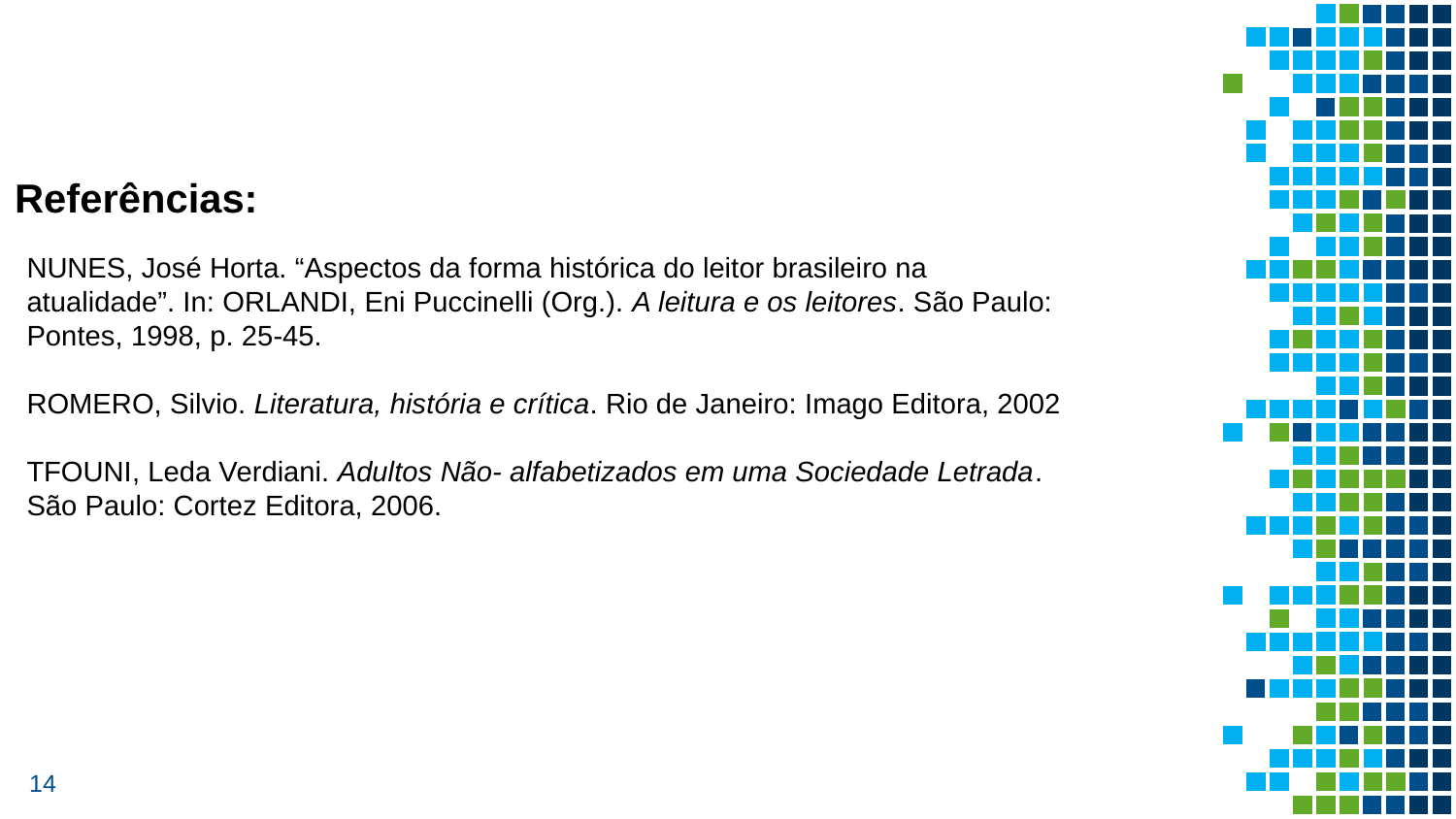

Referências:
NUNES, José Horta. “Aspectos da forma histórica do leitor brasileiro na atualidade”. In: ORLANDI, Eni Puccinelli (Org.). A leitura e os leitores. São Paulo: Pontes, 1998, p. 25-45.

ROMERO, Silvio. Literatura, história e crítica. Rio de Janeiro: Imago Editora, 2002

TFOUNI, Leda Verdiani. Adultos Não- alfabetizados em uma Sociedade Letrada. São Paulo: Cortez Editora, 2006.

14